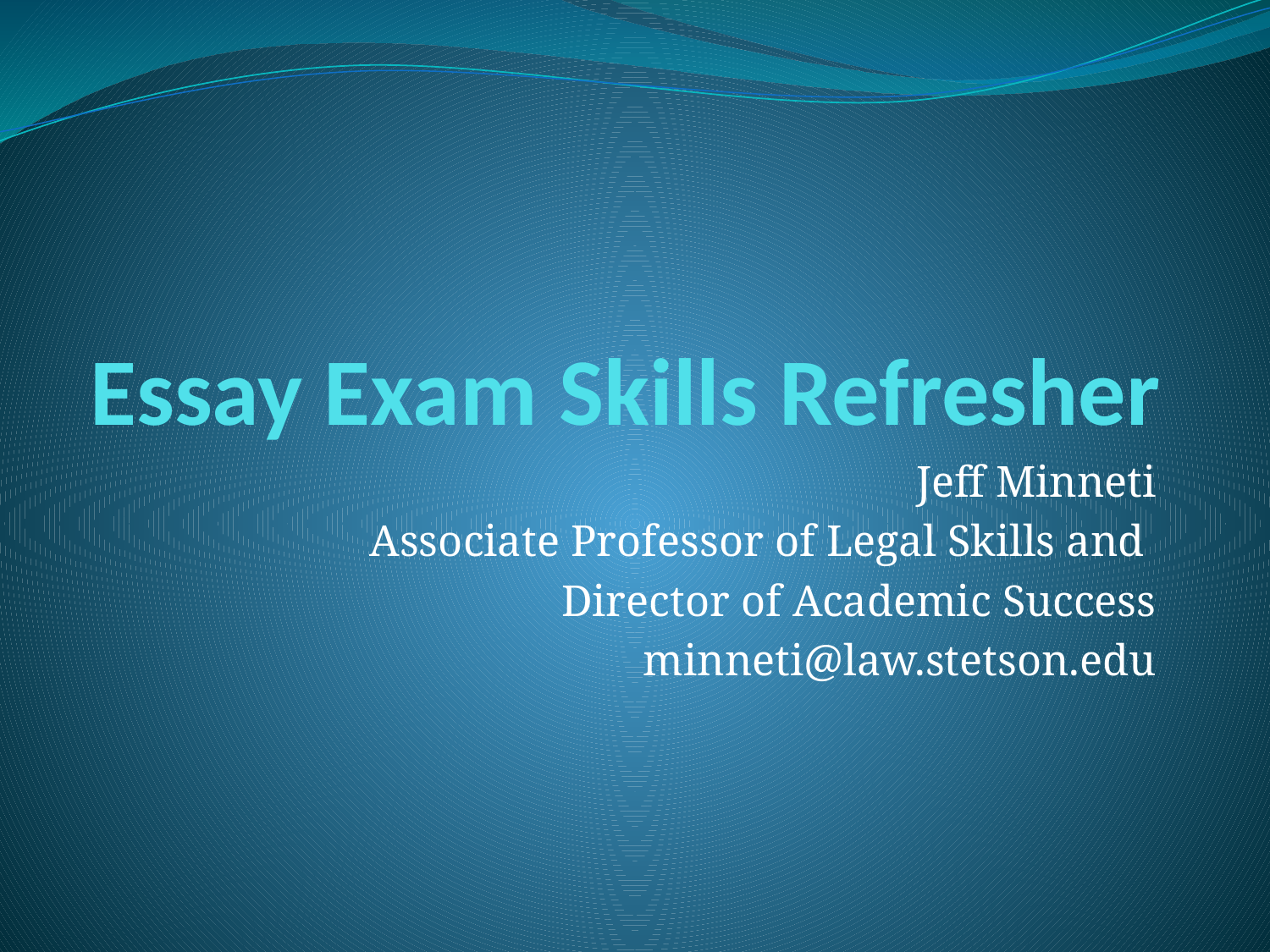

# Essay Exam Skills Refresher
Jeff Minneti
Associate Professor of Legal Skills and
Director of Academic Success
minneti@law.stetson.edu